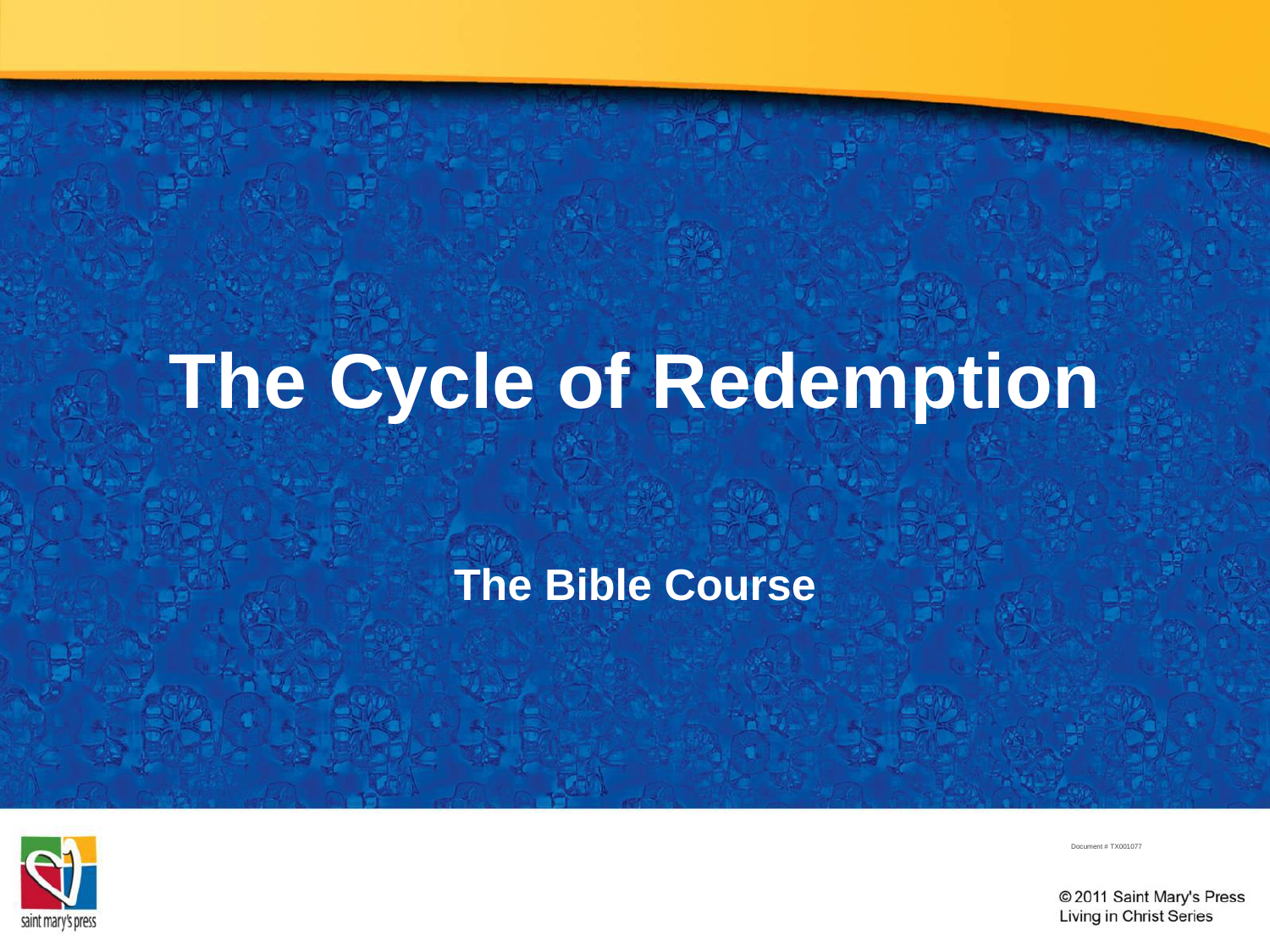

# The Cycle of Redemption
The Bible Course
Document # TX001077